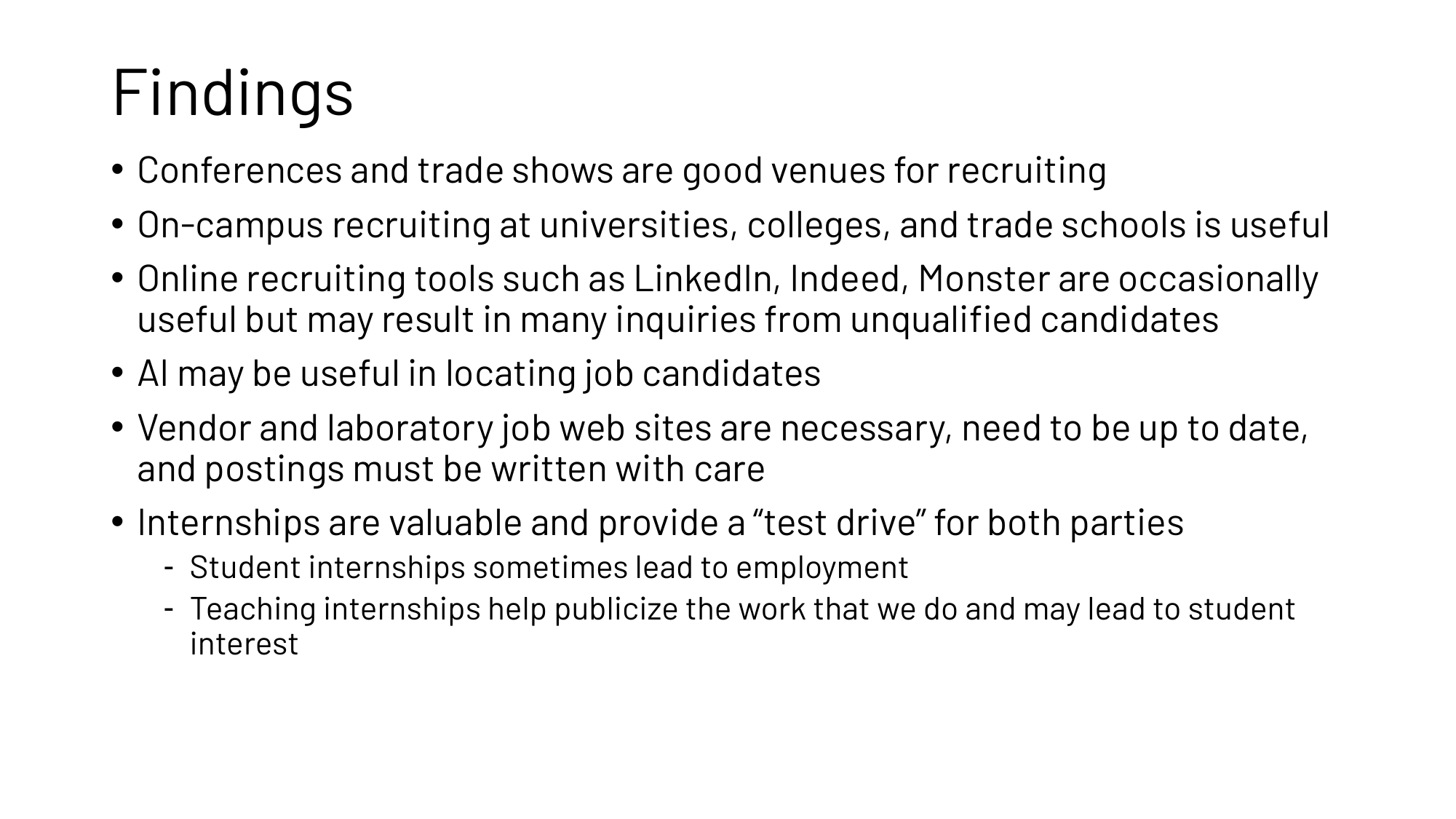

# Findings
Conferences and trade shows are good venues for recruiting
On-campus recruiting at universities, colleges, and trade schools is useful
Online recruiting tools such as LinkedIn, Indeed, Monster are occasionally useful but may result in many inquiries from unqualified candidates
AI may be useful in locating job candidates
Vendor and laboratory job web sites are necessary, need to be up to date, and postings must be written with care
Internships are valuable and provide a “test drive” for both parties
Student internships sometimes lead to employment
Teaching internships help publicize the work that we do and may lead to student interest